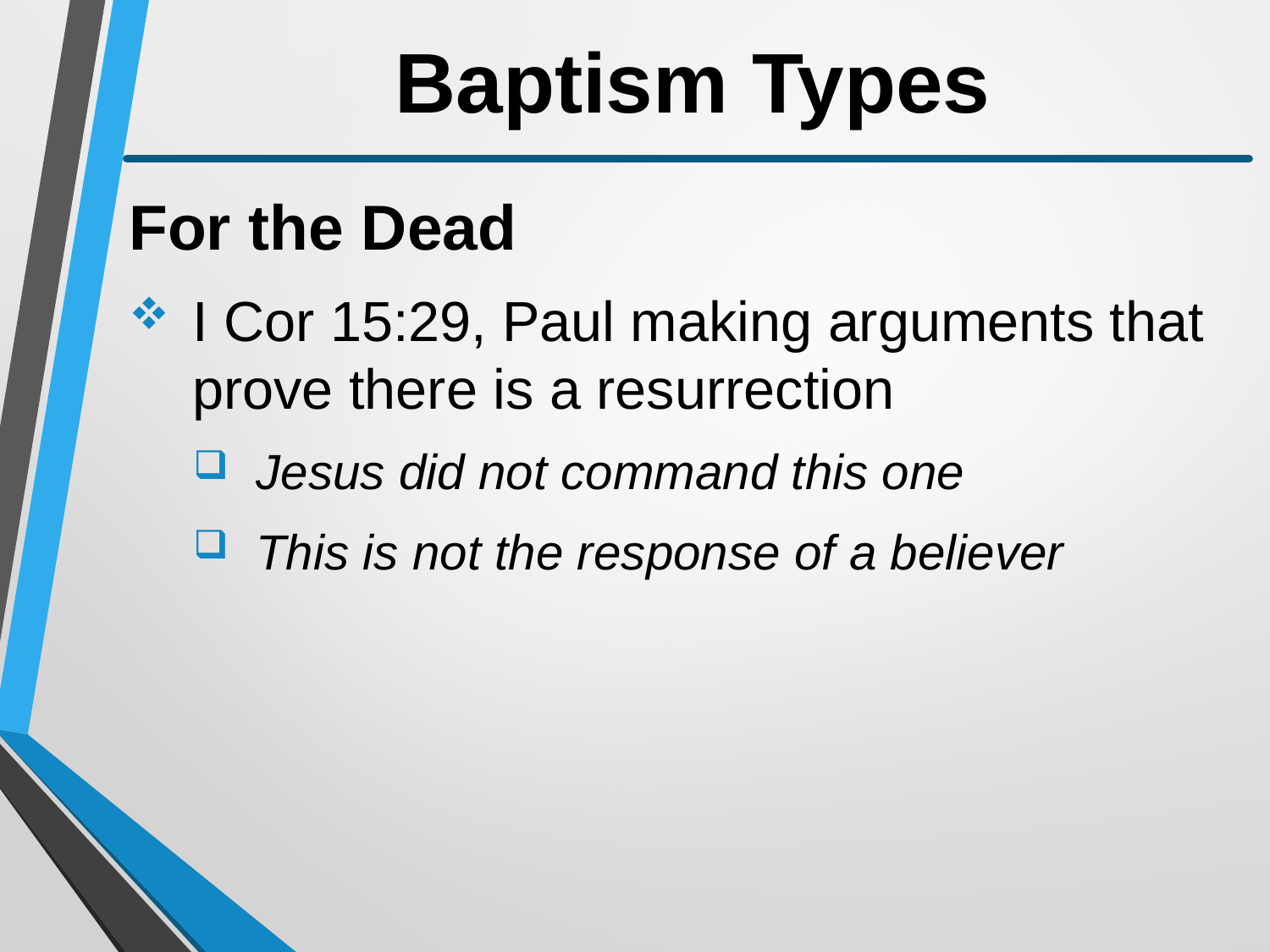

# Baptism Types
For the Dead
I Cor 15:29, Paul making arguments that prove there is a resurrection
Jesus did not command this one
This is not the response of a believer